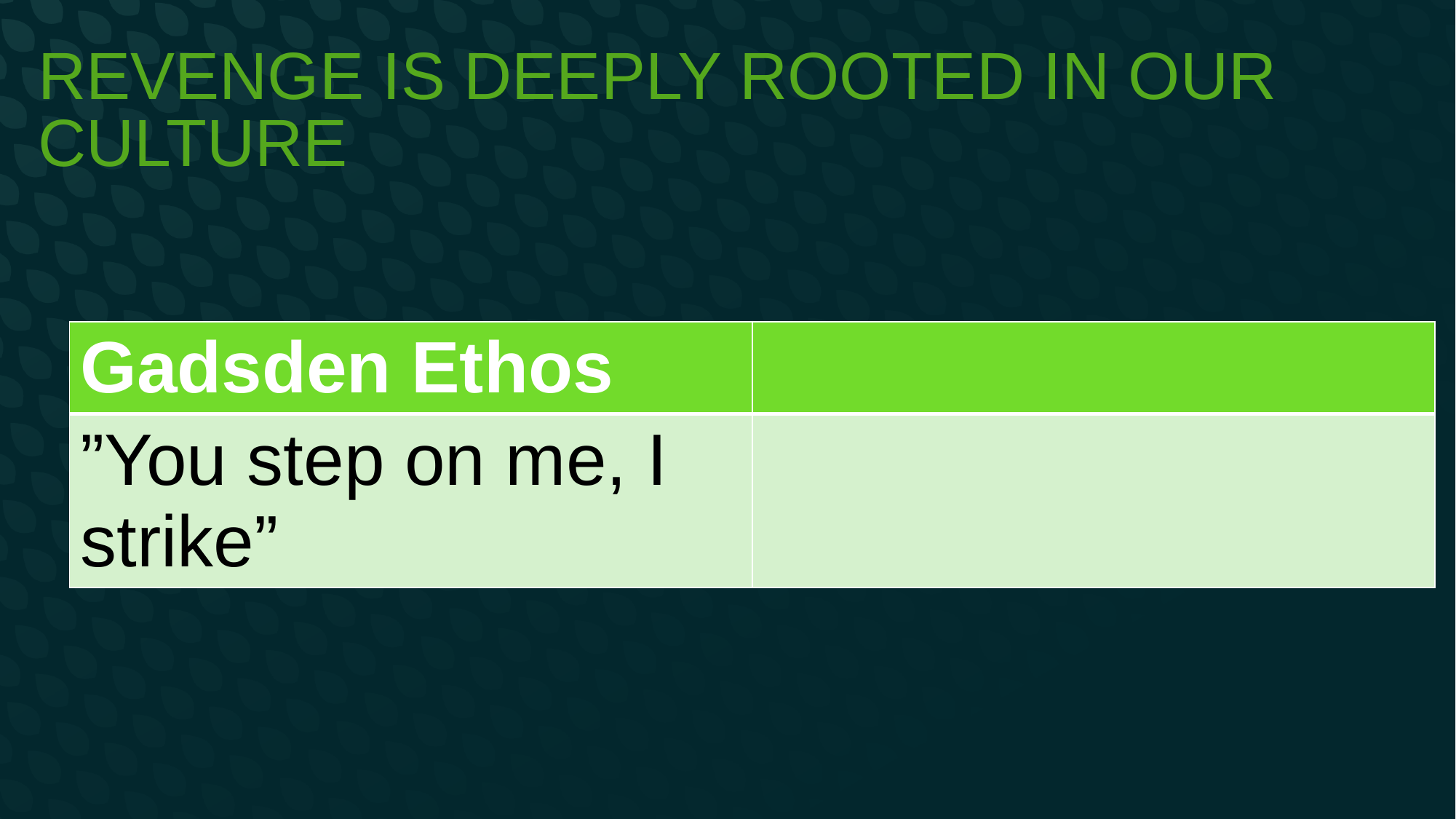

# Revenge is deeply rooted in our culture
| Gadsden Ethos |  |
| --- | --- |
| ”You step on me, I strike” |  |